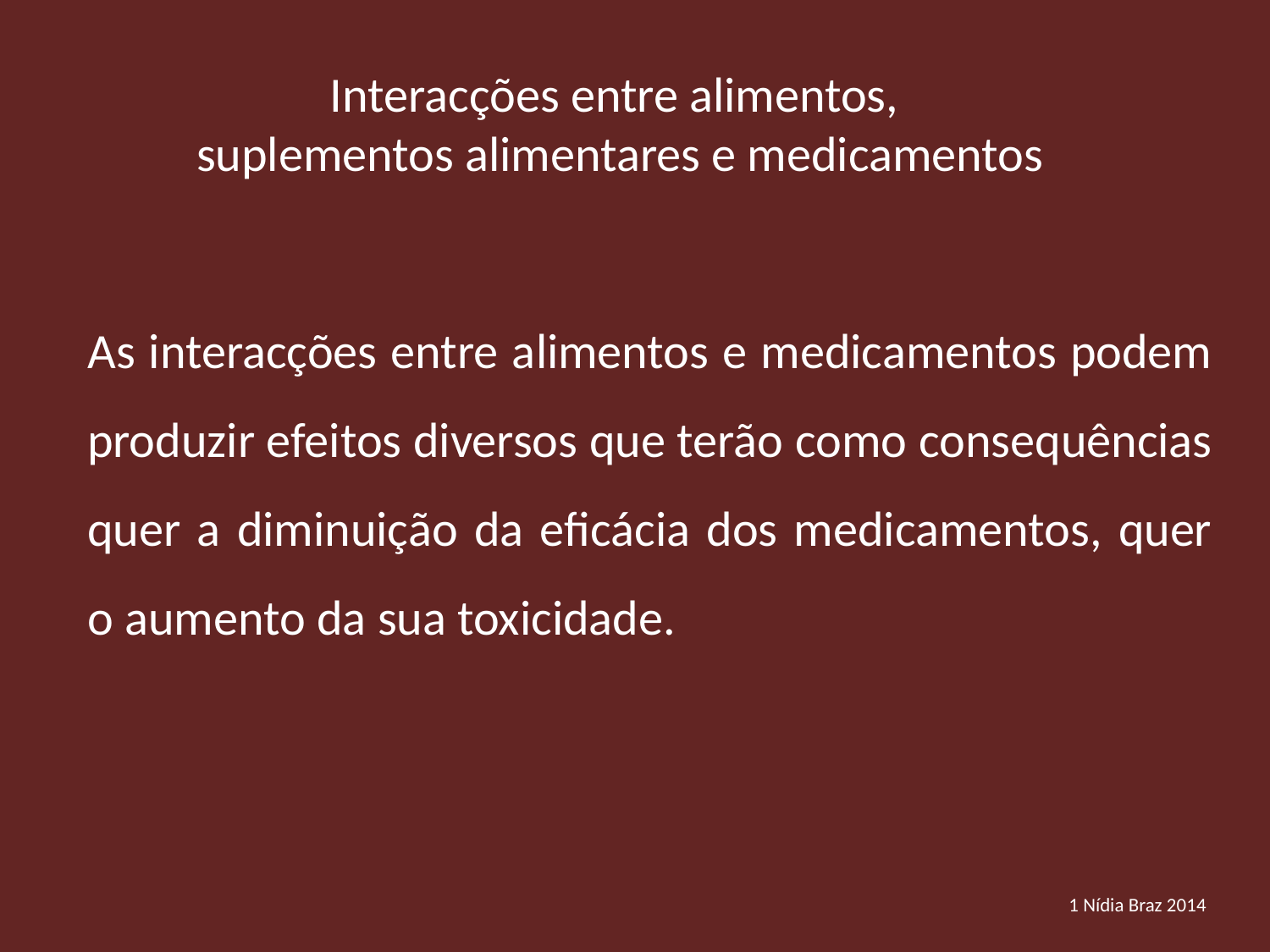

Interacções entre alimentos,
suplementos alimentares e medicamentos
As interacções entre alimentos e medicamentos podem produzir efeitos diversos que terão como consequências quer a diminuição da eficácia dos medicamentos, quer o aumento da sua toxicidade.
1 Nídia Braz 2014